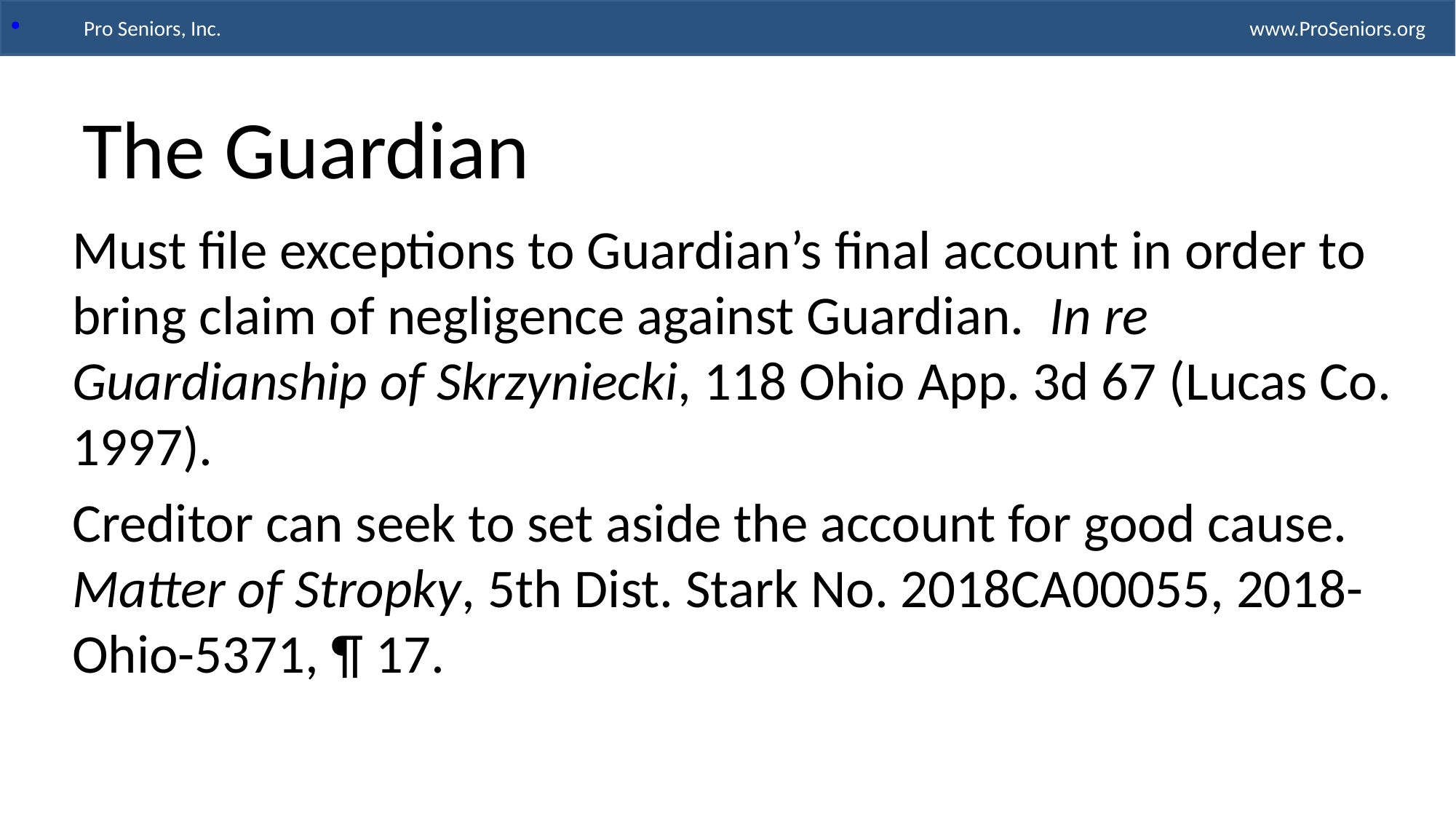

The Guardian
	Must file exceptions to Guardian’s final account in order to bring claim of negligence against Guardian.  In re Guardianship of Skrzyniecki, 118 Ohio App. 3d 67 (Lucas Co. 1997).
	Creditor can seek to set aside the account for good cause. Matter of Stropky, 5th Dist. Stark No. 2018CA00055, 2018-Ohio-5371, ¶ 17.